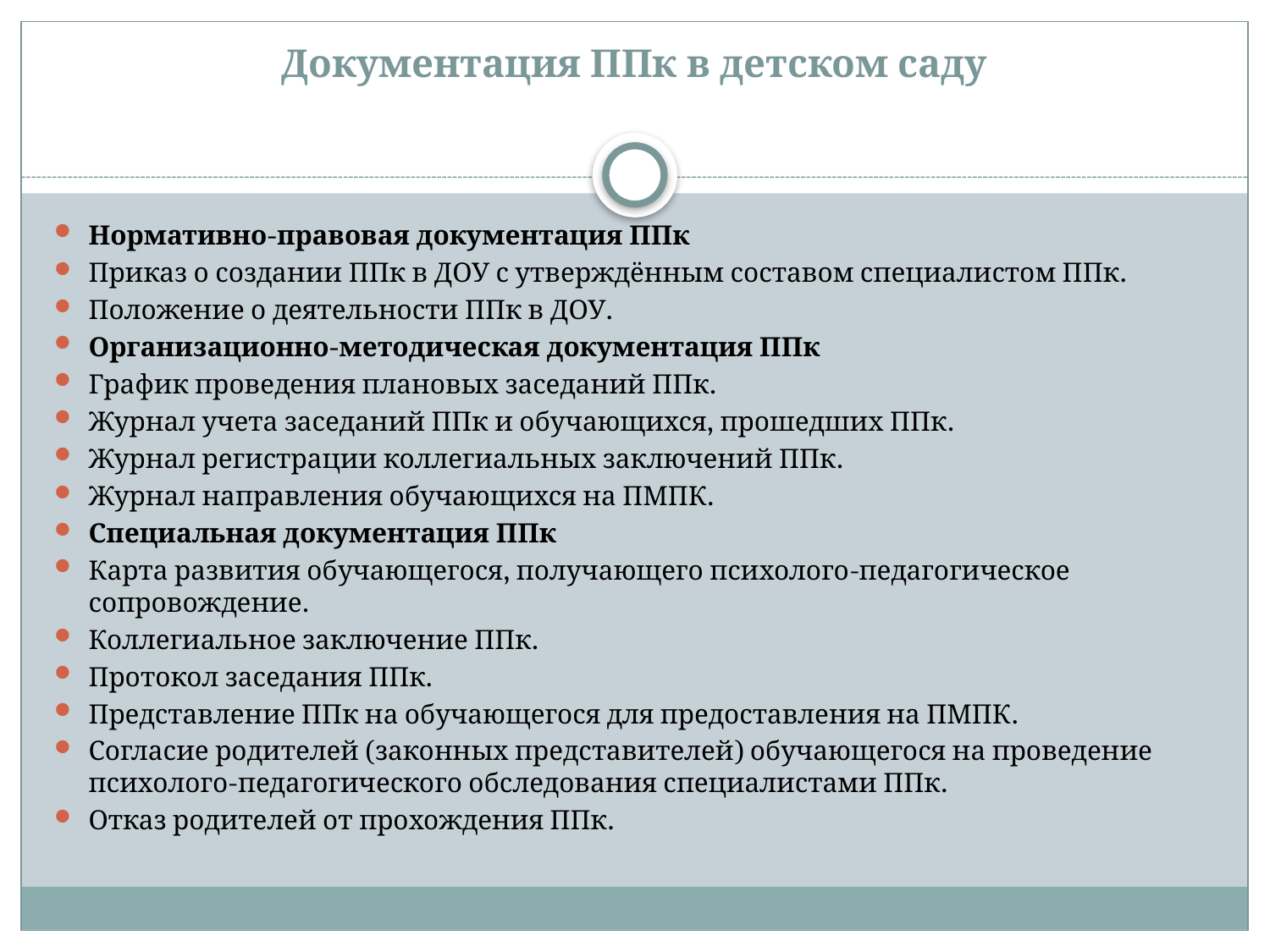

# Документация ППк в детском саду
Нормативно-правовая документация ППк
Приказ о создании ППк в ДОУ с утверждённым составом специалистом ППк.
Положение о деятельности ППк в ДОУ.
Организационно-методическая документация ППк
График проведения плановых заседаний ППк.
Журнал учета заседаний ППк и обучающихся, прошедших ППк.
Журнал регистрации коллегиальных заключений ППк.
Журнал направления обучающихся на ПМПК.
Специальная документация ППк
Карта развития обучающегося, получающего психолого-педагогическое сопровождение.
Коллегиальное заключение ППк.
Протокол заседания ППк.
Представление ППк на обучающегося для предоставления на ПМПК.
Согласие родителей (законных представителей) обучающегося на проведение психолого-педагогического обследования специалистами ППк.
Отказ родителей от прохождения ППк.